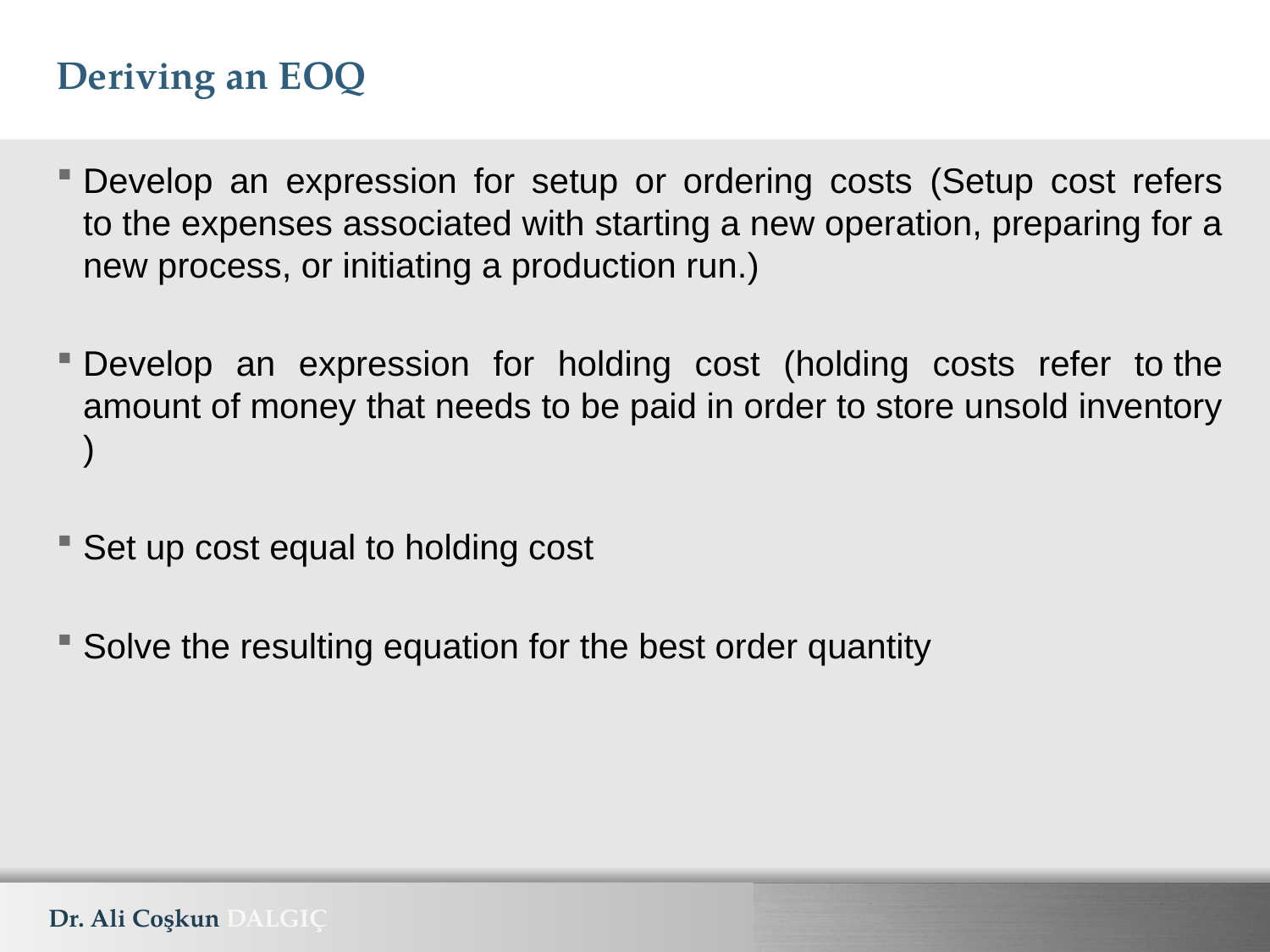

# Deriving an EOQ
Develop an expression for setup or ordering costs (Setup cost refers to the expenses associated with starting a new operation, preparing for a new process, or initiating a production run.)

Develop an expression for holding cost (holding costs refer to the amount of money that needs to be paid in order to store unsold inventory )

Set up cost equal to holding cost

Solve the resulting equation for the best order quantity